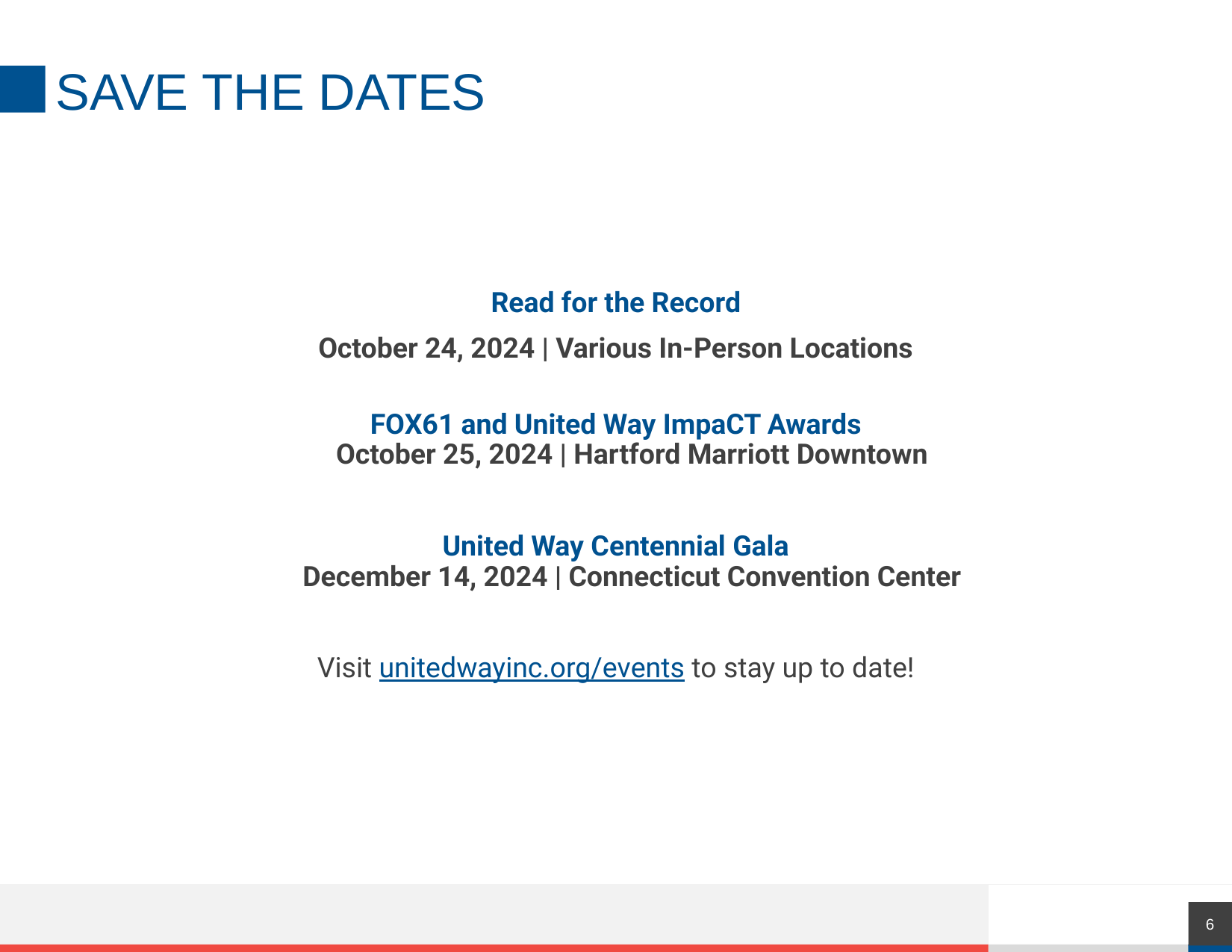

# SAVE THE DATES
Read for the Record
October 24, 2024 | Various In-Person Locations
FOX61 and United Way ImpaCT Awards
October 25, 2024 | Hartford Marriott Downtown

United Way Centennial Gala
December 14, 2024 | Connecticut Convention Center

Visit unitedwayinc.org/events to stay up to date!
6